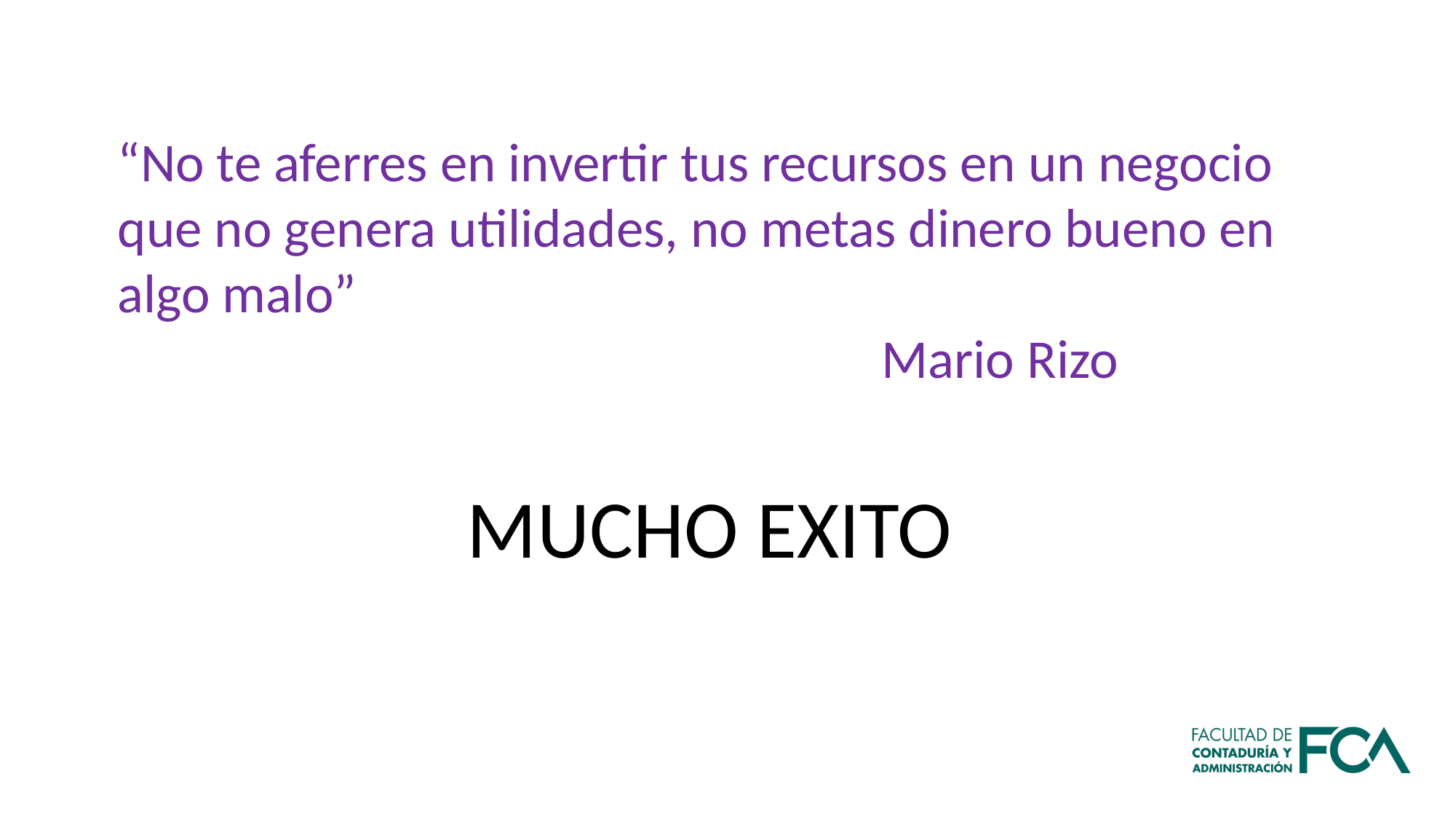

“No te aferres en invertir tus recursos en un negocio que no genera utilidades, no metas dinero bueno en algo malo”
							Mario Rizo

MUCHO EXITO